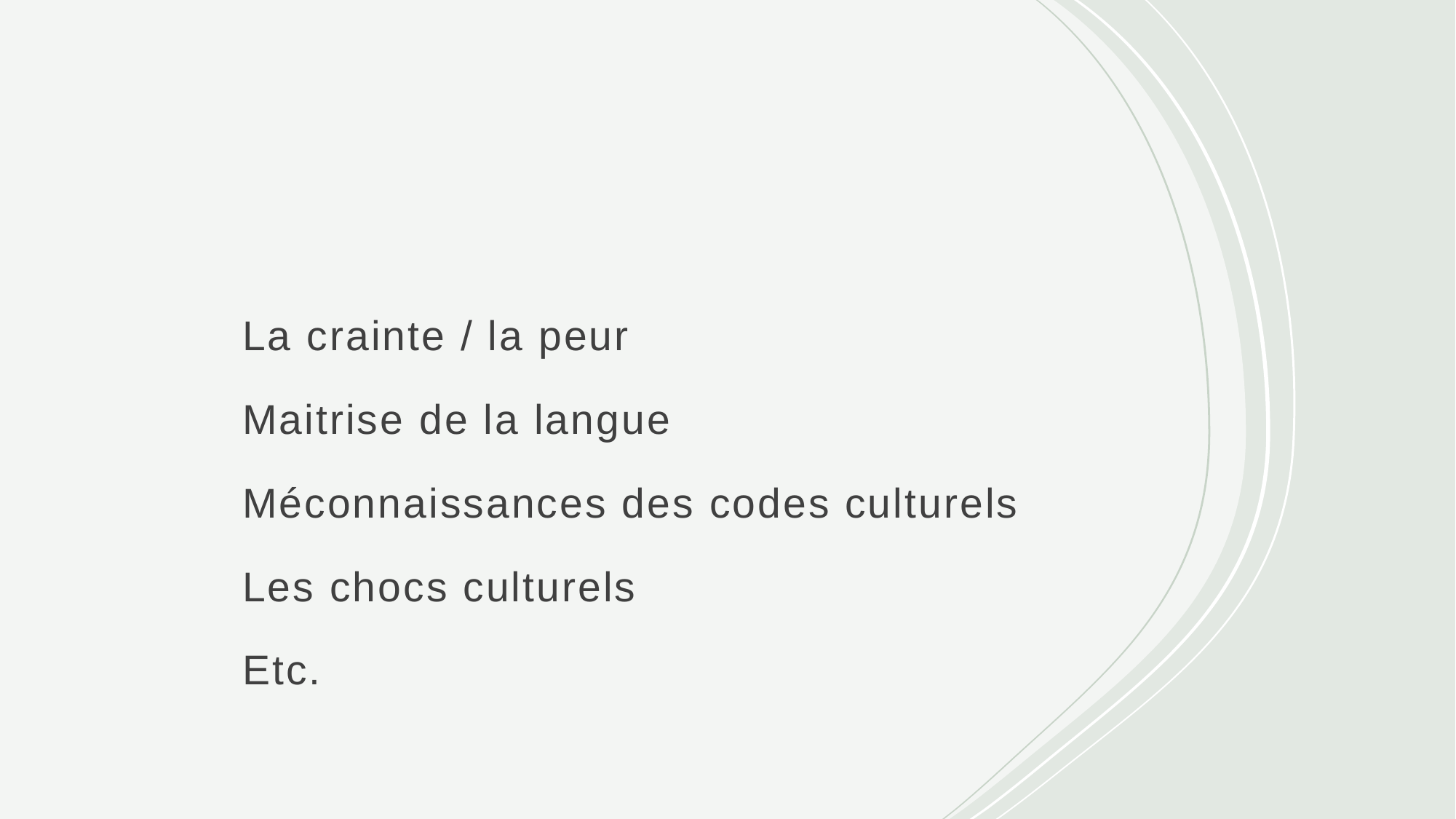

La crainte / la peur
Maitrise de la langue
Méconnaissances des codes culturels
Les chocs culturels
Etc.